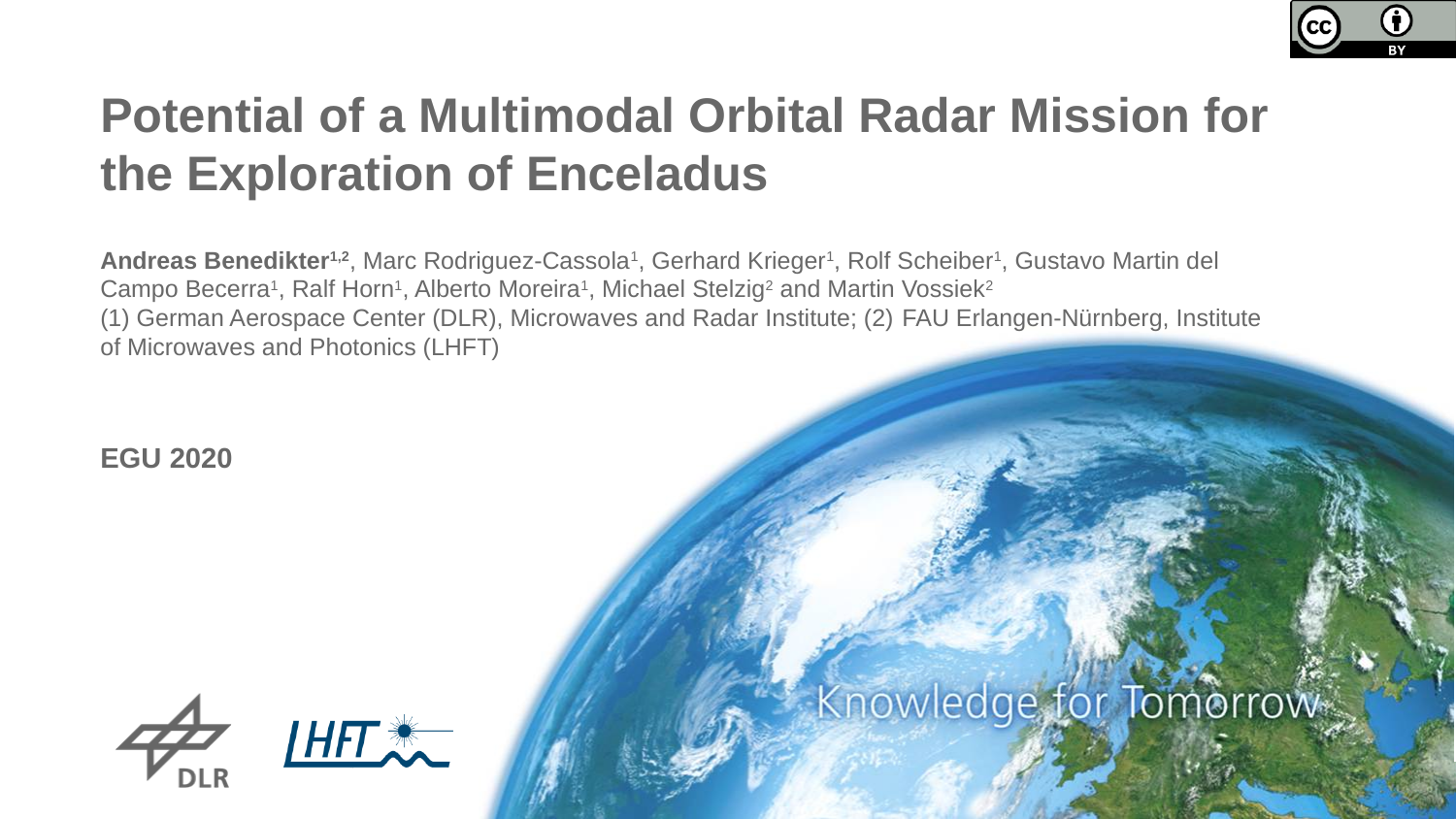

# Potential of a Multimodal Orbital Radar Mission for the Exploration of Enceladus
Andreas Benedikter1,2, Marc Rodriguez-Cassola1, Gerhard Krieger1, Rolf Scheiber1, Gustavo Martin del Campo Becerra1, Ralf Horn1, Alberto Moreira1, Michael Stelzig2 and Martin Vossiek2
(1) German Aerospace Center (DLR), Microwaves and Radar Institute; (2) FAU Erlangen-Nürnberg, Institute of Microwaves and Photonics (LHFT)
EGU 2020